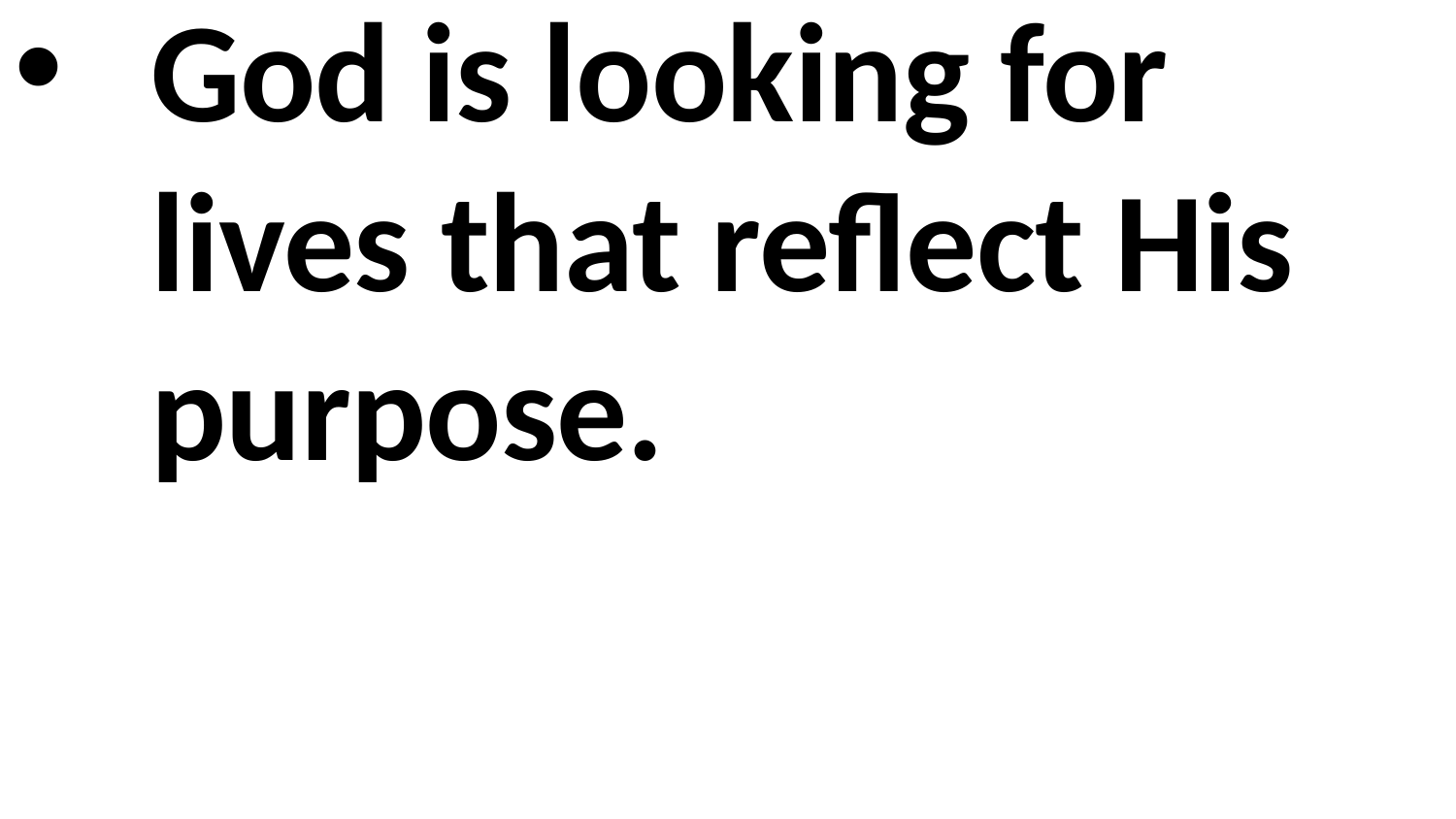

God is looking for lives that reflect His purpose.